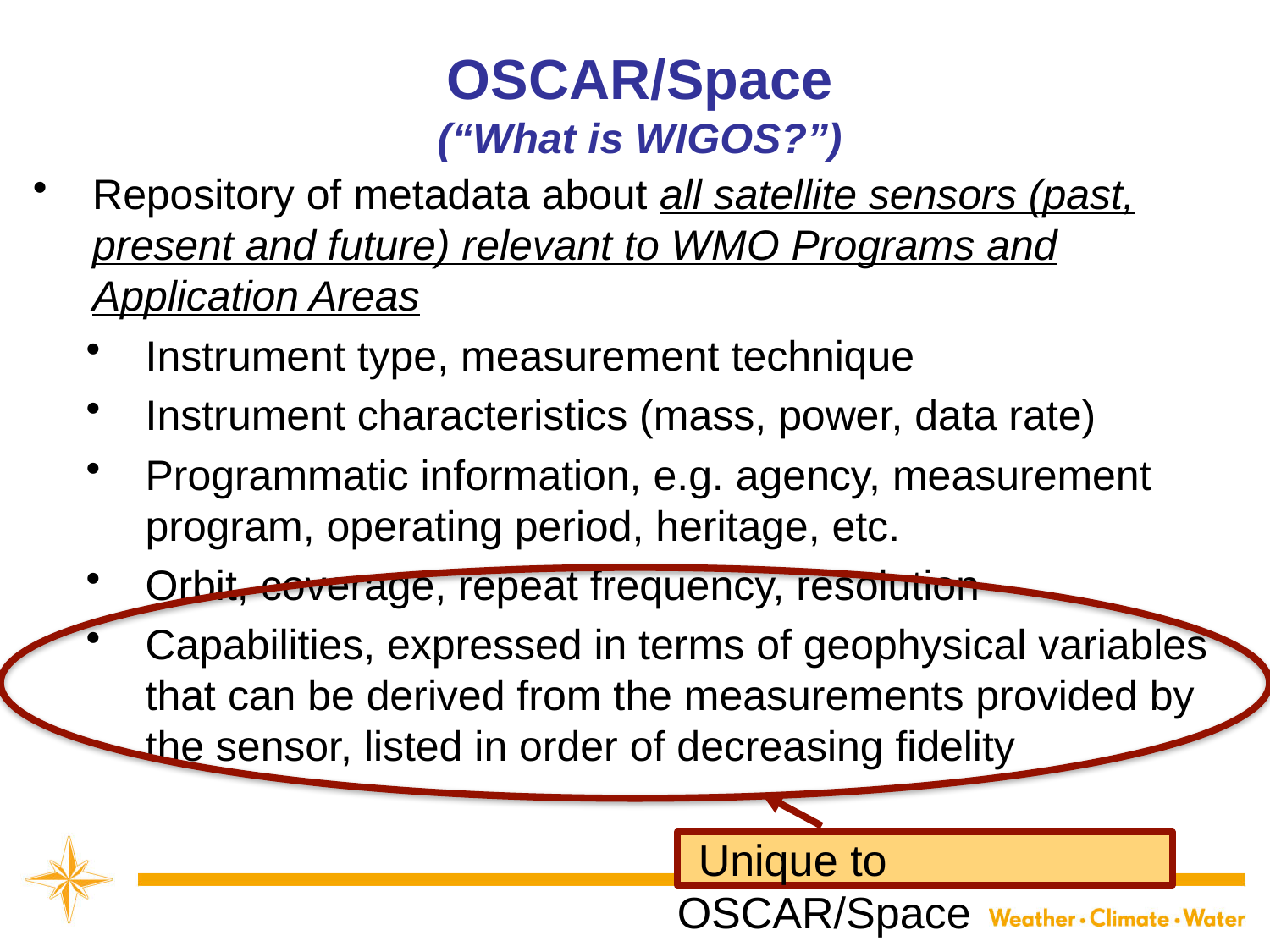

OSCAR/Space
(“What is WIGOS?”)
Repository of metadata about all satellite sensors (past, present and future) relevant to WMO Programs and Application Areas
Instrument type, measurement technique
Instrument characteristics (mass, power, data rate)
Programmatic information, e.g. agency, measurement program, operating period, heritage, etc.
Orbit, coverage, repeat frequency, resolution
Capabilities, expressed in terms of geophysical variables that can be derived from the measurements provided by the sensor, listed in order of decreasing fidelity

Unique to OSCAR/Space